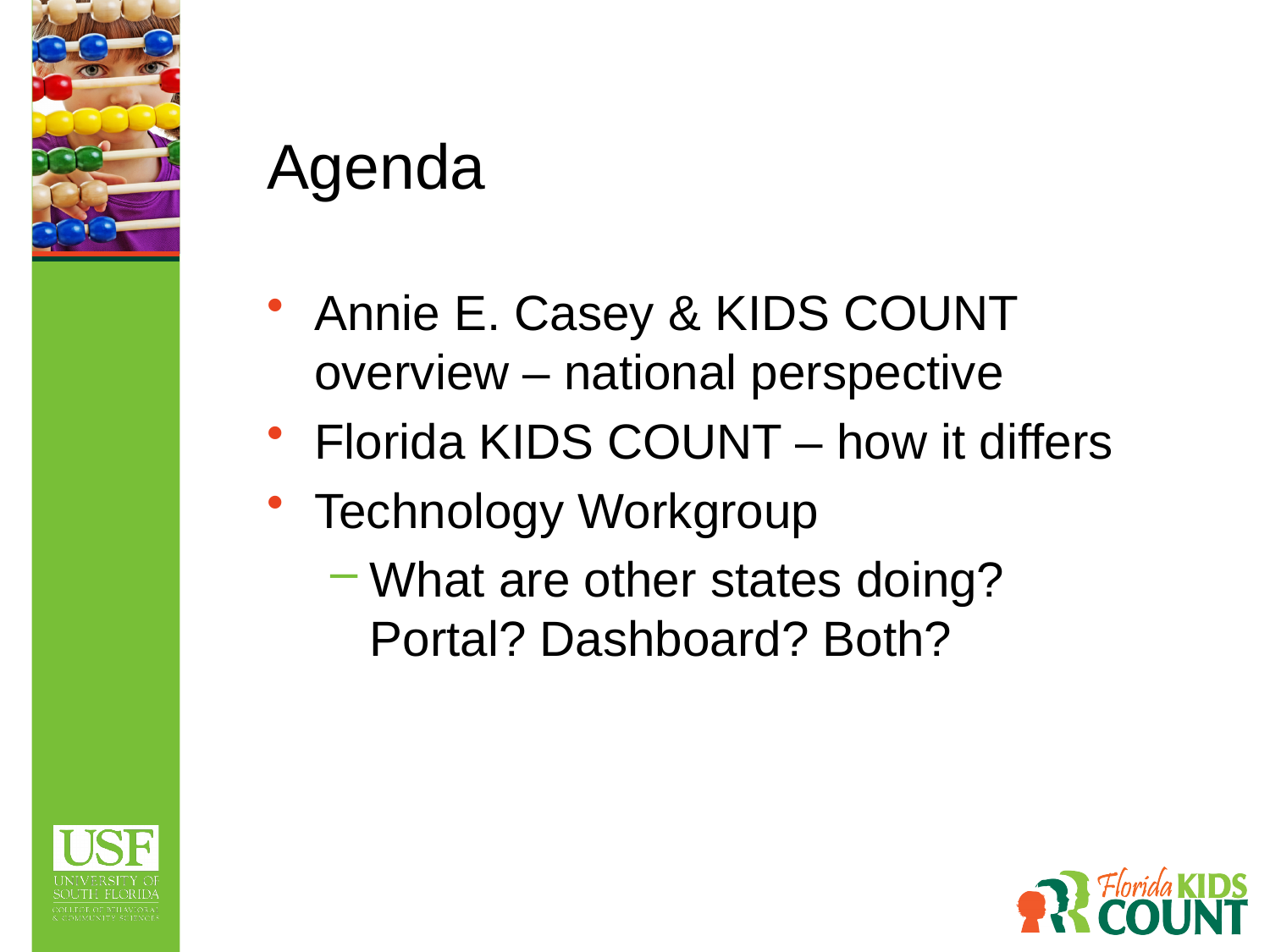

# Agenda
Annie E. Casey & KIDS COUNT overview – national perspective
Florida KIDS COUNT – how it differs
Technology Workgroup
What are other states doing? Portal? Dashboard? Both?